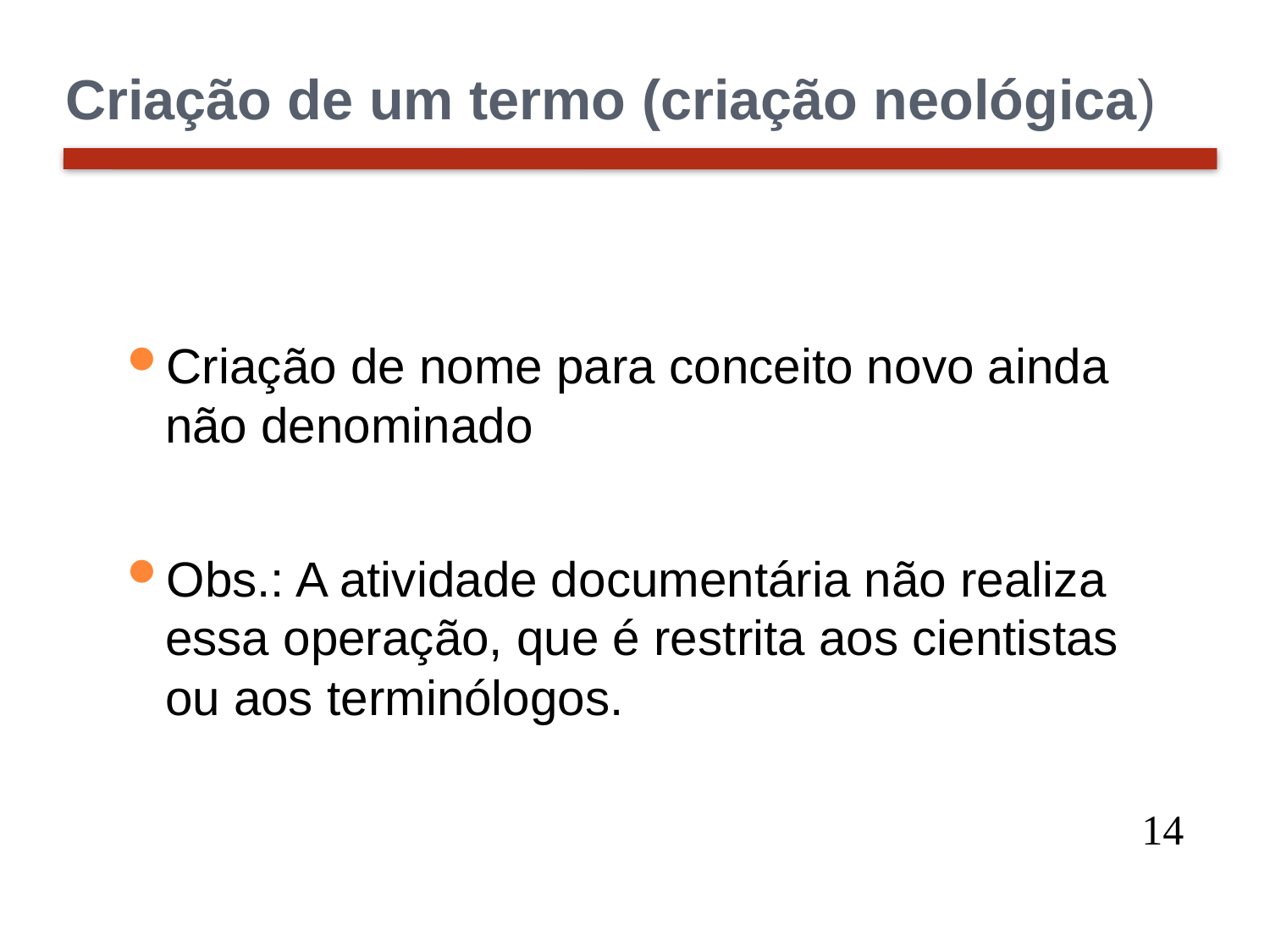

# Criação de um termo (criação neológica)

Criação de nome para conceito novo ainda não denominado

Obs.: A atividade documentária não realiza essa operação, que é restrita aos cientistas ou aos terminólogos.

14